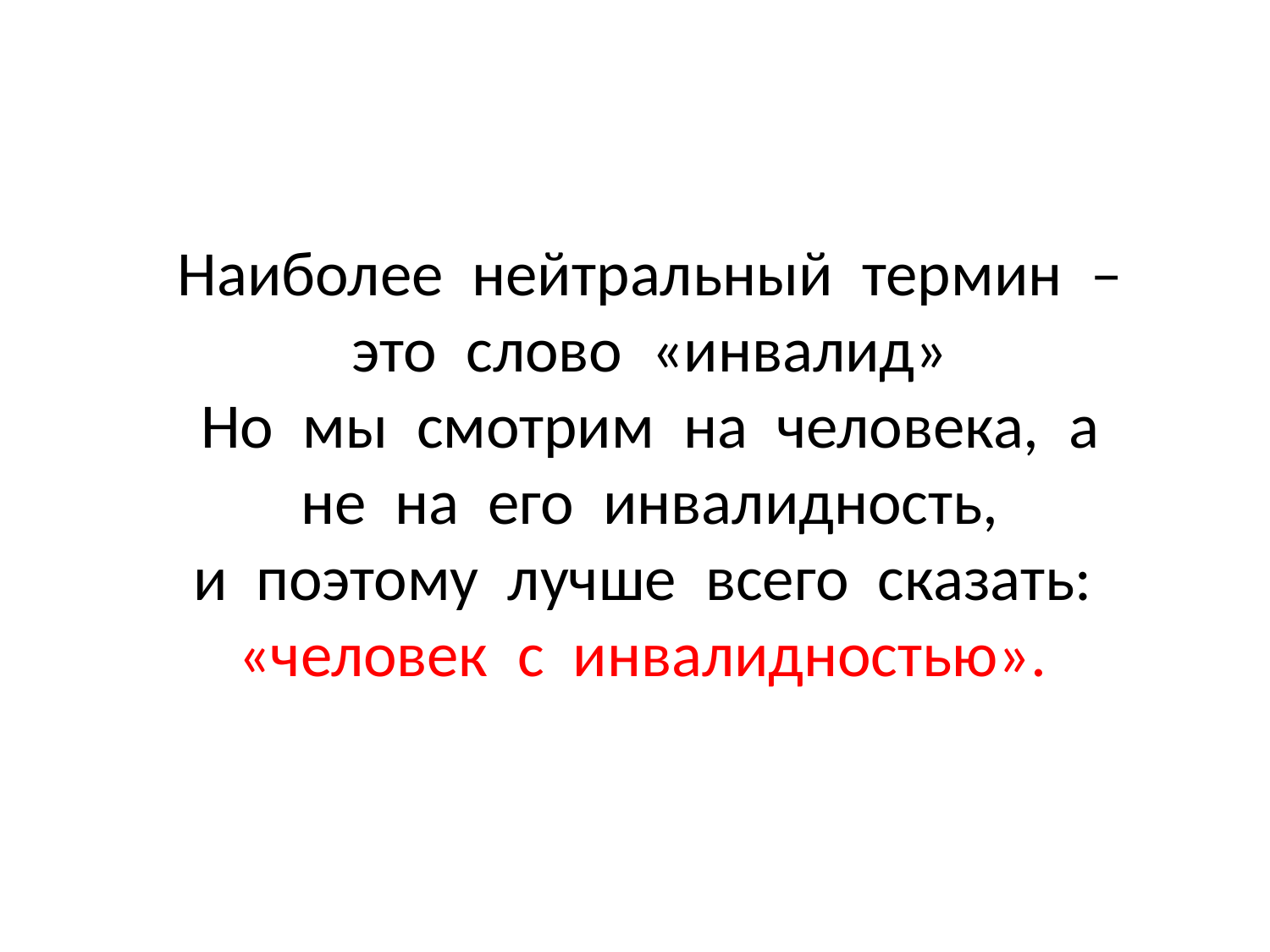

Наиболее  нейтральный  термин  –  это  слово  «инвалид»
Но  мы  смотрим  на  человека,  а  не  на  его  инвалидность,
и  поэтому  лучше  всего  сказать:
«человек  с  инвалидностью».